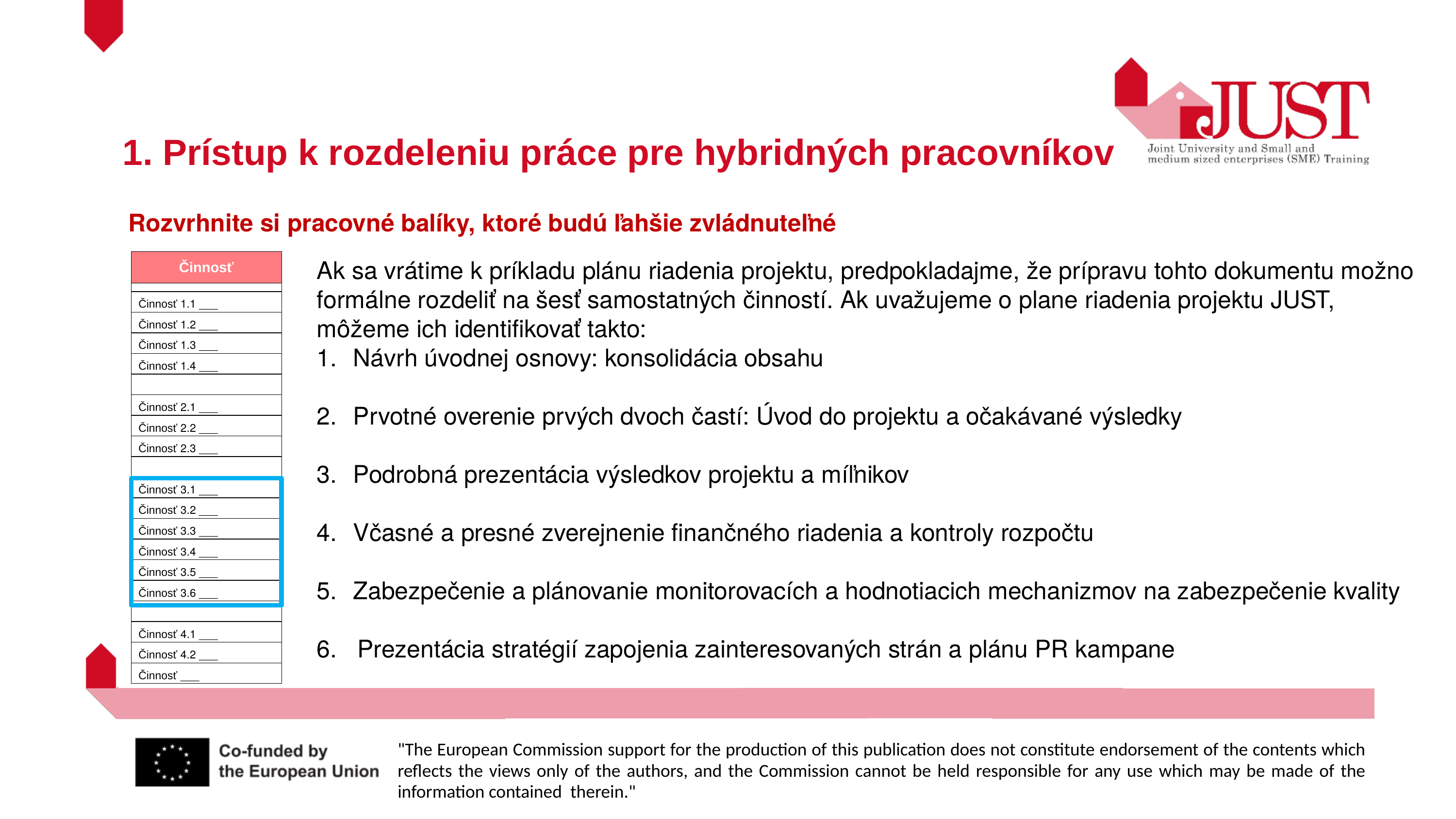

1. Prístup k rozdeleniu práce pre hybridných pracovníkov
Rozvrhnite si pracovné balíky, ktoré budú ľahšie zvládnuteľné
| Činnosť |
| --- |
|  |
| Činnosť 1.1 \_\_\_ |
| Činnosť 1.2 \_\_\_ |
| Činnosť 1.3 \_\_\_ |
| Činnosť 1.4 \_\_\_ |
|  |
| Činnosť 2.1 \_\_\_ |
| Činnosť 2.2 \_\_\_ |
| Činnosť 2.3 \_\_\_ |
|  |
| Činnosť 3.1 \_\_\_ |
| Činnosť 3.2 \_\_\_ |
| Činnosť 3.3 \_\_\_ |
| Činnosť 3.4 \_\_\_ |
| Činnosť 3.5 \_\_\_ |
| Činnosť 3.6 \_\_\_ |
|  |
| Činnosť 4.1 \_\_\_ |
| Činnosť 4.2 \_\_\_ |
| Činnosť \_\_\_ |
Ak sa vrátime k príkladu plánu riadenia projektu, predpokladajme, že prípravu tohto dokumentu možno formálne rozdeliť na šesť samostatných činností. Ak uvažujeme o plane riadenia projektu JUST, môžeme ich identifikovať takto:
Návrh úvodnej osnovy: konsolidácia obsahu

Prvotné overenie prvých dvoch častí: Úvod do projektu a očakávané výsledky

Podrobná prezentácia výsledkov projektu a míľnikov

Včasné a presné zverejnenie finančného riadenia a kontroly rozpočtu

Zabezpečenie a plánovanie monitorovacích a hodnotiacich mechanizmov na zabezpečenie kvality

6.   Prezentácia stratégií zapojenia zainteresovaných strán a plánu PR kampane